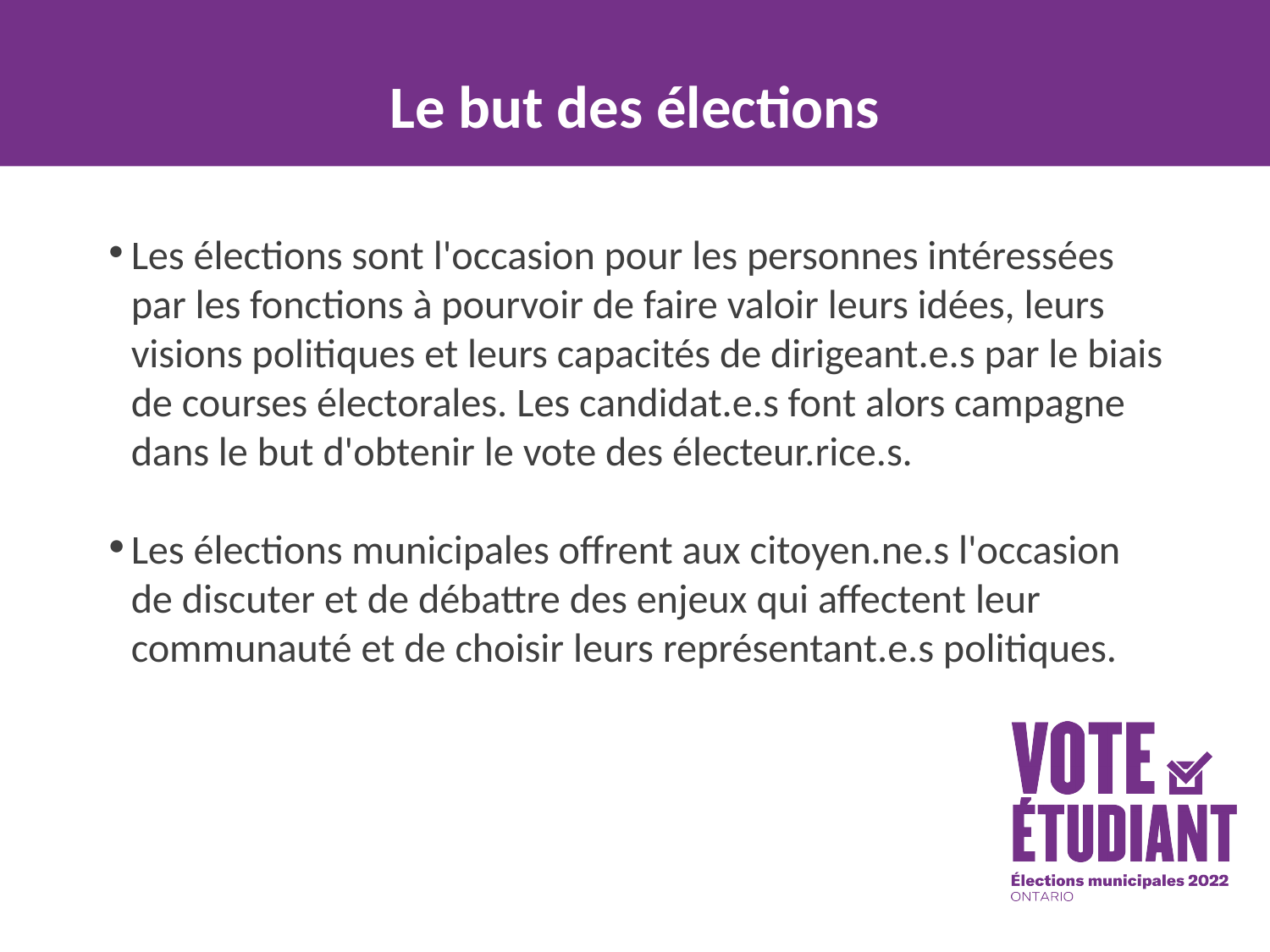

# Le but des élections
Les élections sont l'occasion pour les personnes intéressées par les fonctions à pourvoir de faire valoir leurs idées, leurs visions politiques et leurs capacités de dirigeant.e.s par le biais de courses électorales. Les candidat.e.s font alors campagne dans le but d'obtenir le vote des électeur.rice.s.

Les élections municipales offrent aux citoyen.ne.s l'occasion de discuter et de débattre des enjeux qui affectent leur communauté et de choisir leurs représentant.e.s politiques.